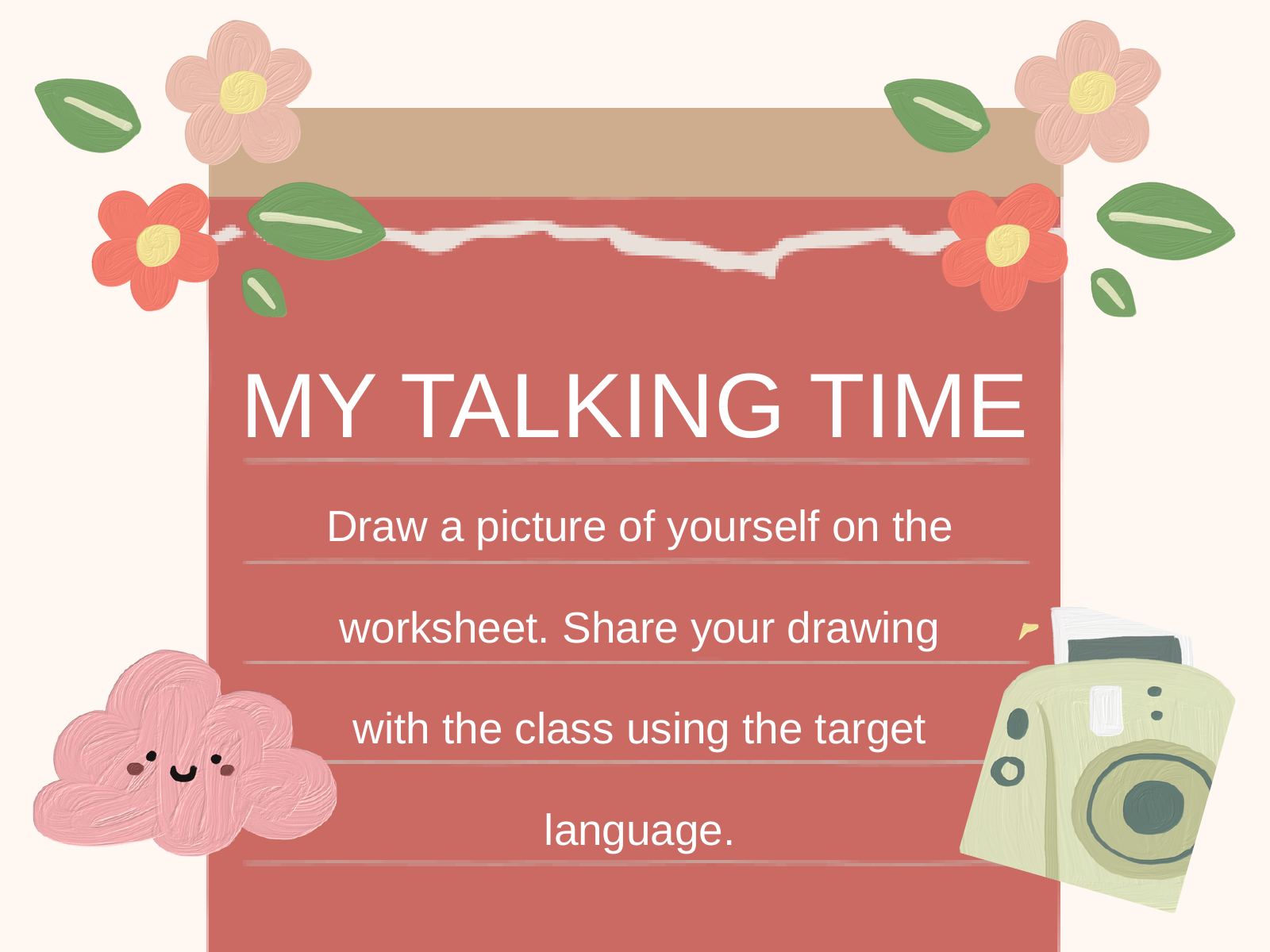

MY TALKING TIME
Draw a picture of yourself on the worksheet. Share your drawing with the class using the target language.